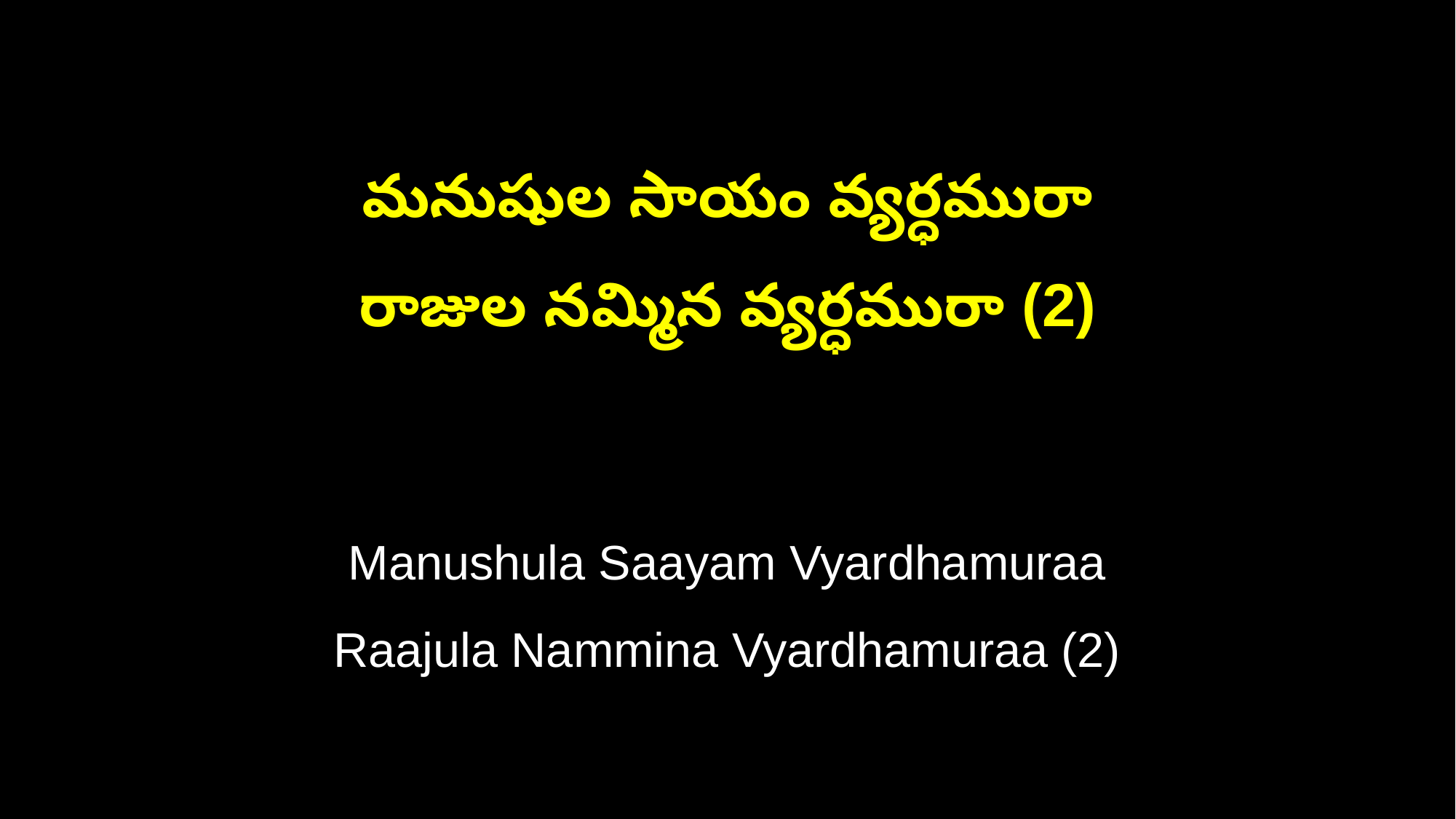

మనుషుల సాయం వ్యర్ధమురా
రాజుల నమ్మిన వ్యర్ధమురా (2)
Manushula Saayam Vyardhamuraa
Raajula Nammina Vyardhamuraa (2)